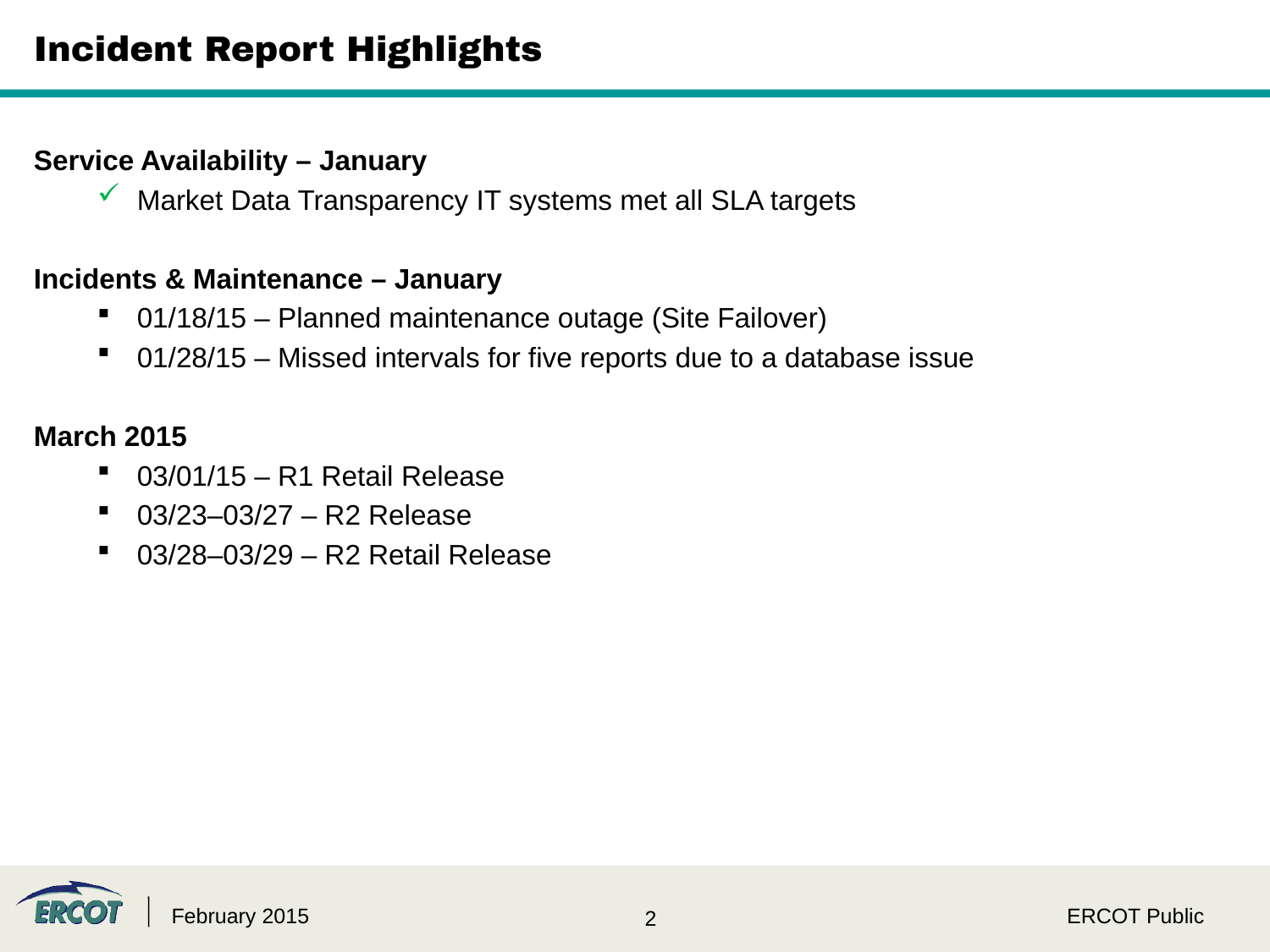

# Incident Report Highlights

Service Availability – January
Market Data Transparency IT systems met all SLA targets

Incidents & Maintenance – January
01/18/15 – Planned maintenance outage (Site Failover)
01/28/15 – Missed intervals for five reports due to a database issue

March 2015
03/01/15 – R1 Retail Release
03/23–03/27 – R2 Release
03/28–03/29 – R2 Retail Release

February 2015
ERCOT Public